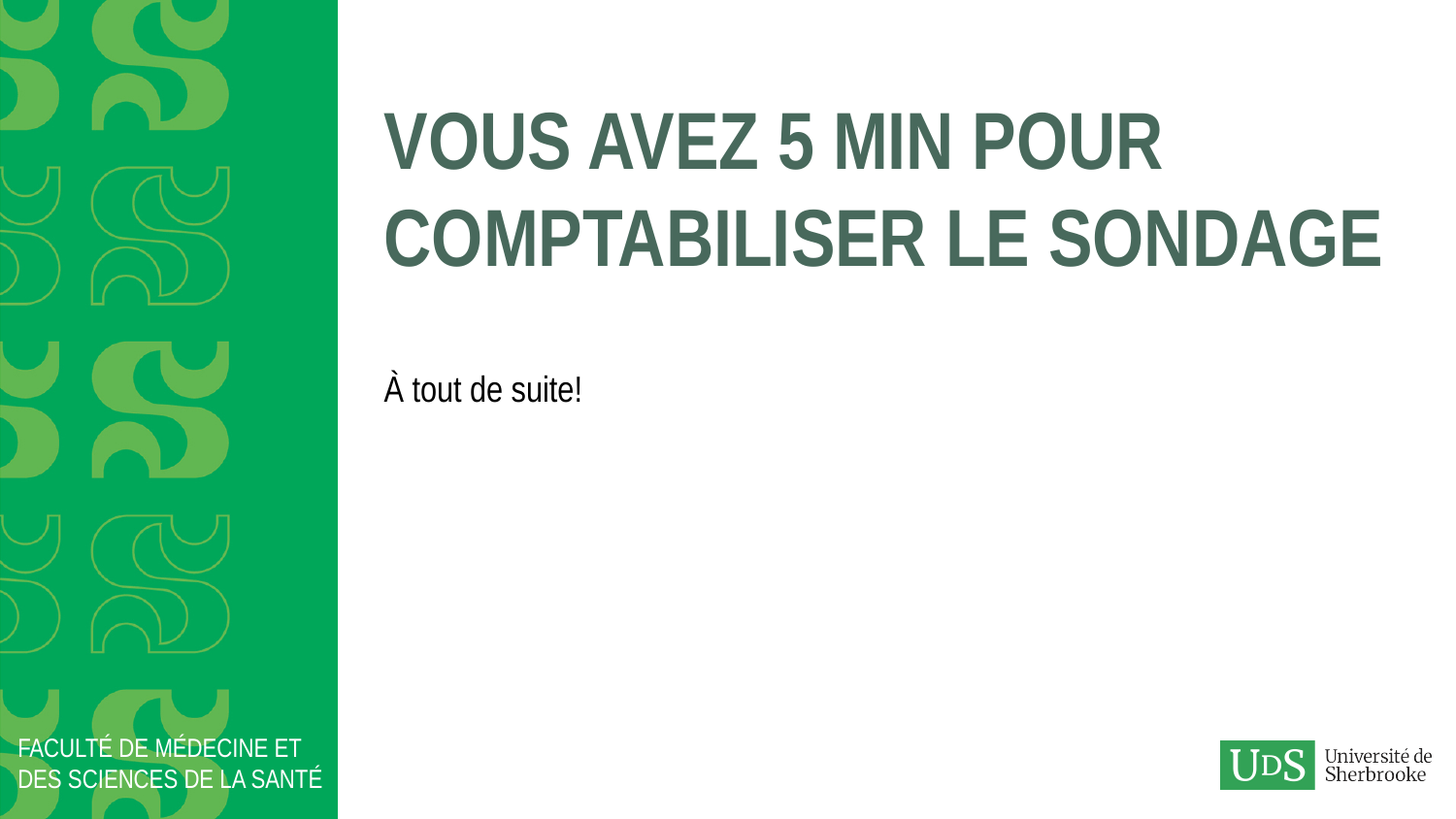

# Vous avez 5 min pour comptabiliser le sondage
À tout de suite!